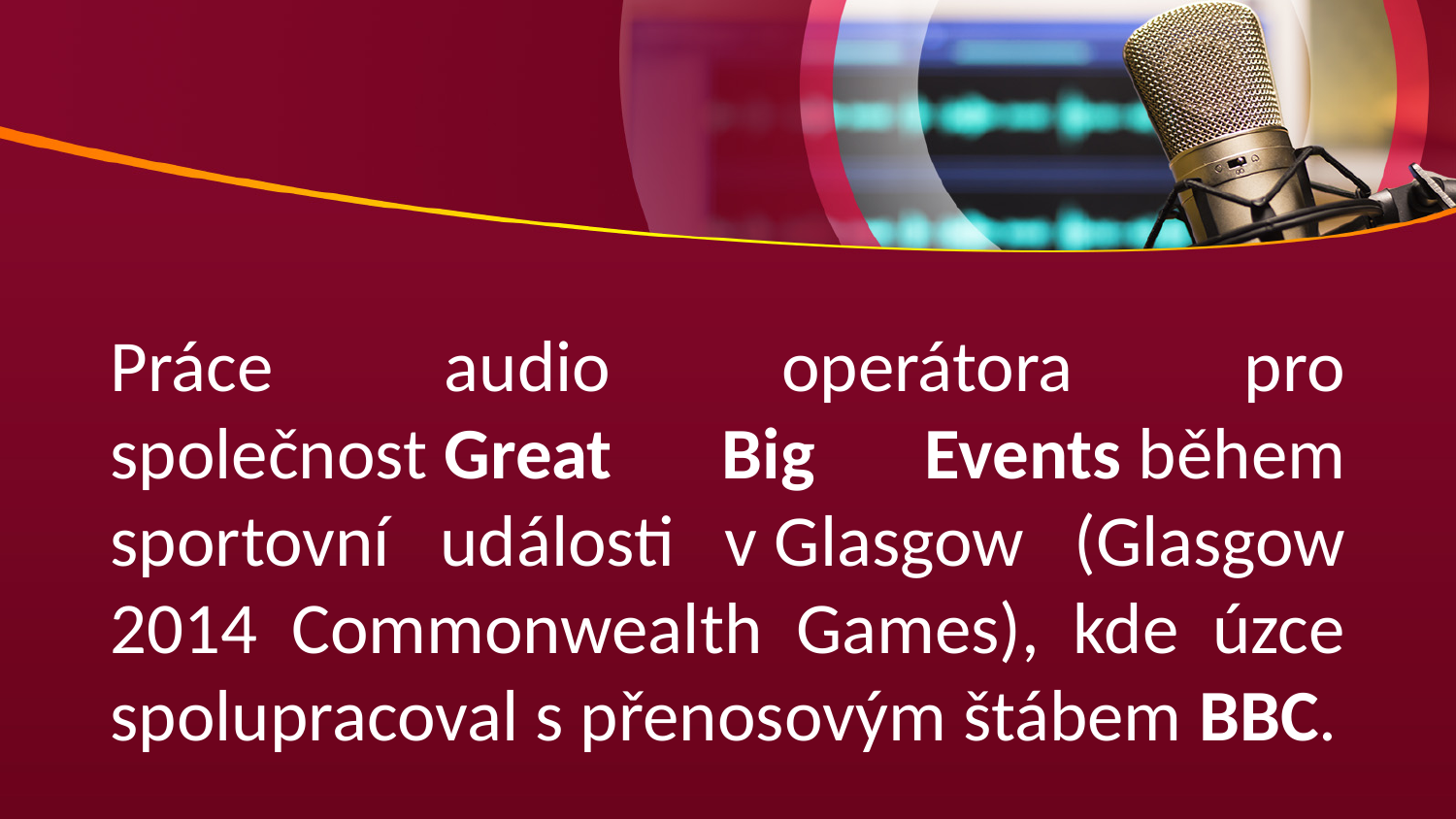

Práce audio operátora pro společnost Great Big Events během sportovní události v Glasgow (Glasgow 2014 Commonwealth Games), kde úzce spolupracoval s přenosovým štábem BBC.